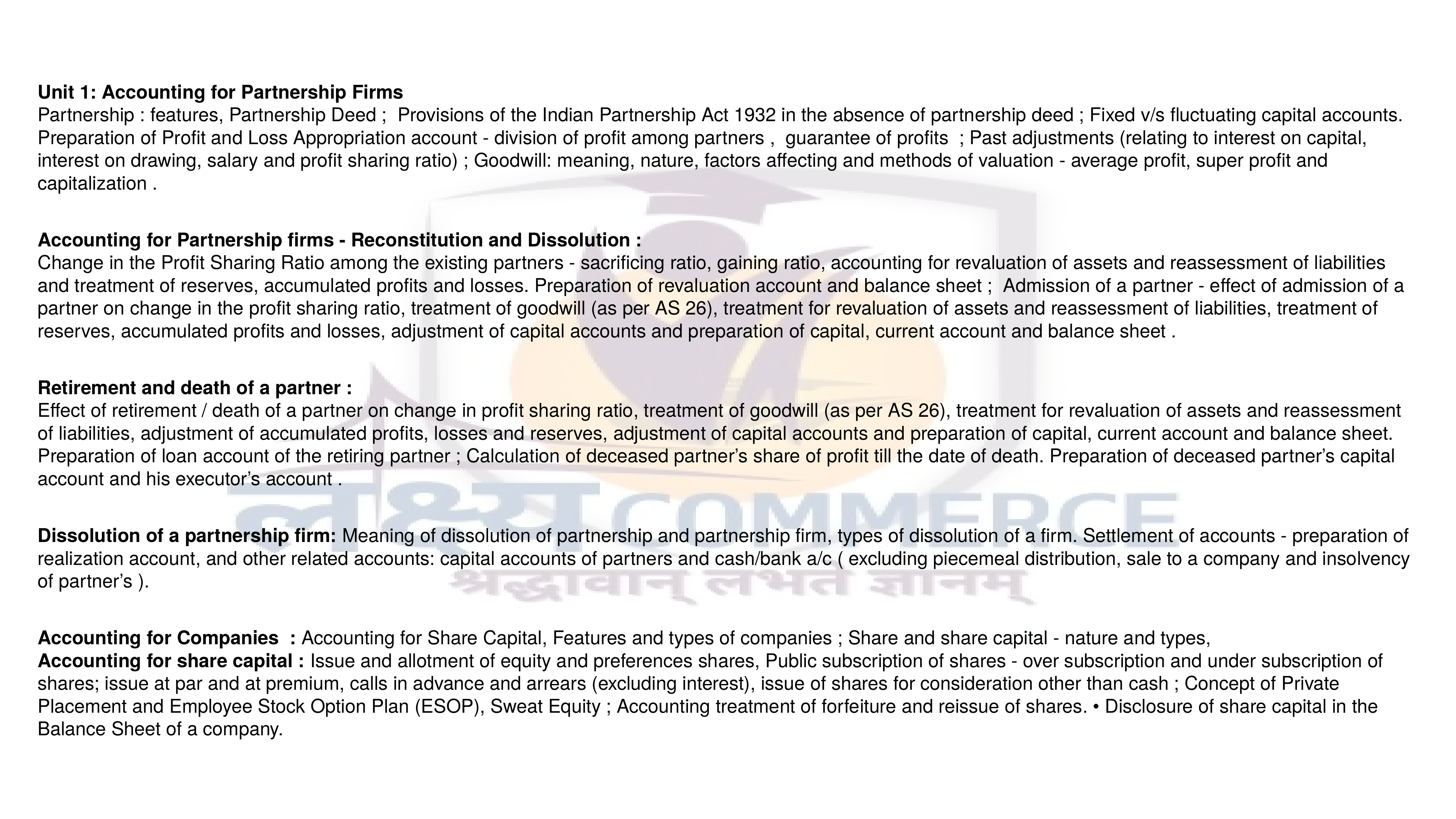

Unit 1: Accounting for Partnership Firms                                                                                                                                                                                       Partnership : features, Partnership Deed ;  Provisions of the Indian Partnership Act 1932 in the absence of partnership deed ; Fixed v/s fluctuating capital accounts. Preparation of Profit and Loss Appropriation account - division of profit among partners ,  guarantee of profits  ; Past adjustments (relating to interest on capital, interest on drawing, salary and profit sharing ratio) ; Goodwill: meaning, nature, factors affecting and methods of valuation - average profit, super profit and capitalization .
Accounting for Partnership firms - Reconstitution and Dissolution :                                                                                                                                                  Change in the Profit Sharing Ratio among the existing partners - sacrificing ratio, gaining ratio, accounting for revaluation of assets and reassessment of liabilities and treatment of reserves, accumulated profits and losses. Preparation of revaluation account and balance sheet ;  Admission of a partner - effect of admission of a partner on change in the profit sharing ratio, treatment of goodwill (as per AS 26), treatment for revaluation of assets and reassessment of liabilities, treatment of reserves, accumulated profits and losses, adjustment of capital accounts and preparation of capital, current account and balance sheet .
Retirement and death of a partner :                                                                                                                                                                                                          Effect of retirement / death of a partner on change in profit sharing ratio, treatment of goodwill (as per AS 26), treatment for revaluation of assets and reassessment of liabilities, adjustment of accumulated profits, losses and reserves, adjustment of capital accounts and preparation of capital, current account and balance sheet. Preparation of loan account of the retiring partner ; Calculation of deceased partner’s share of profit till the date of death. Preparation of deceased partner’s capital account and his executor’s account .
Dissolution of a partnership firm: Meaning of dissolution of partnership and partnership firm, types of dissolution of a firm. Settlement of accounts - preparation of realization account, and other related accounts: capital accounts of partners and cash/bank a/c ( excluding piecemeal distribution, sale to a company and insolvency of partner’s ).
Accounting for Companies  : Accounting for Share Capital, Features and types of companies ; Share and share capital - nature and types,                              Accounting for share capital : Issue and allotment of equity and preferences shares, Public subscription of shares - over subscription and under subscription of shares; issue at par and at premium, calls in advance and arrears (excluding interest), issue of shares for consideration other than cash ; Concept of Private Placement and Employee Stock Option Plan (ESOP), Sweat Equity ; Accounting treatment of forfeiture and reissue of shares. • Disclosure of share capital in the Balance Sheet of a company.